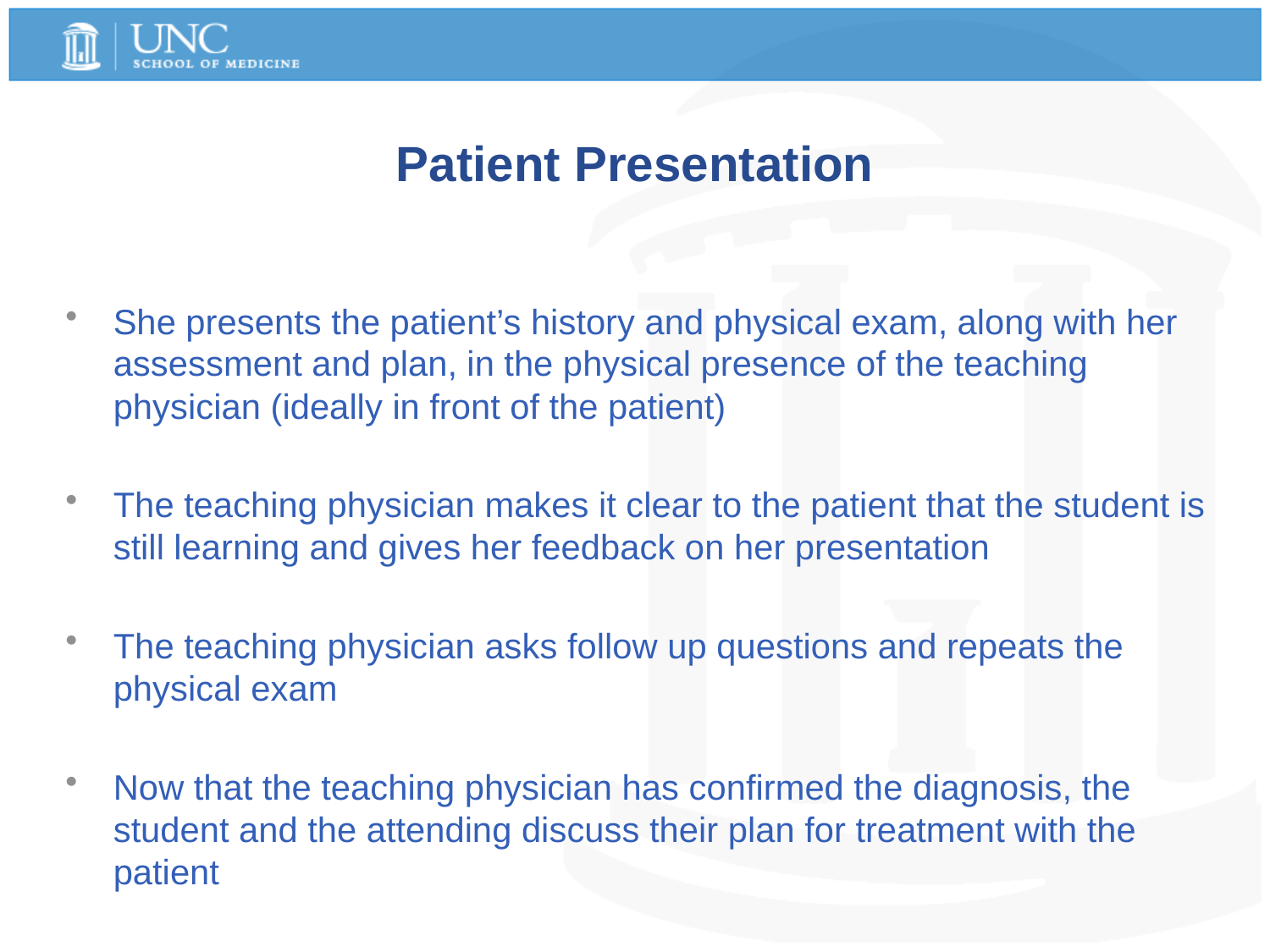

# Patient Presentation

She presents the patient’s history and physical exam, along with her assessment and plan, in the physical presence of the teaching physician (ideally in front of the patient)

The teaching physician makes it clear to the patient that the student is still learning and gives her feedback on her presentation

The teaching physician asks follow up questions and repeats the physical exam

Now that the teaching physician has confirmed the diagnosis, the student and the attending discuss their plan for treatment with the patient